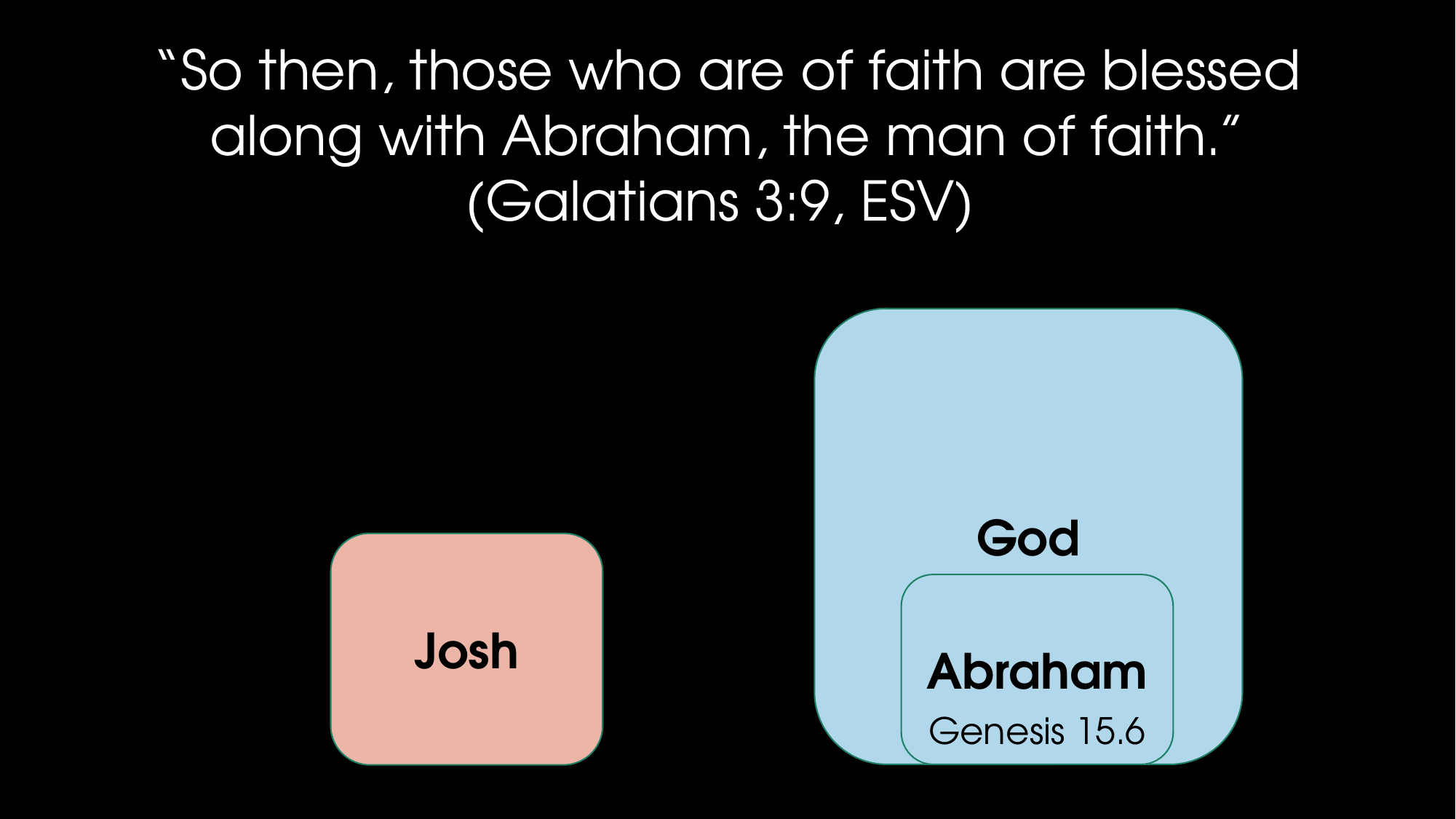

“So then, those who are of faith are blessed along with Abraham, the man of faith.” (Galatians 3:9, ESV)
God
Josh
Abraham
Genesis 15.6